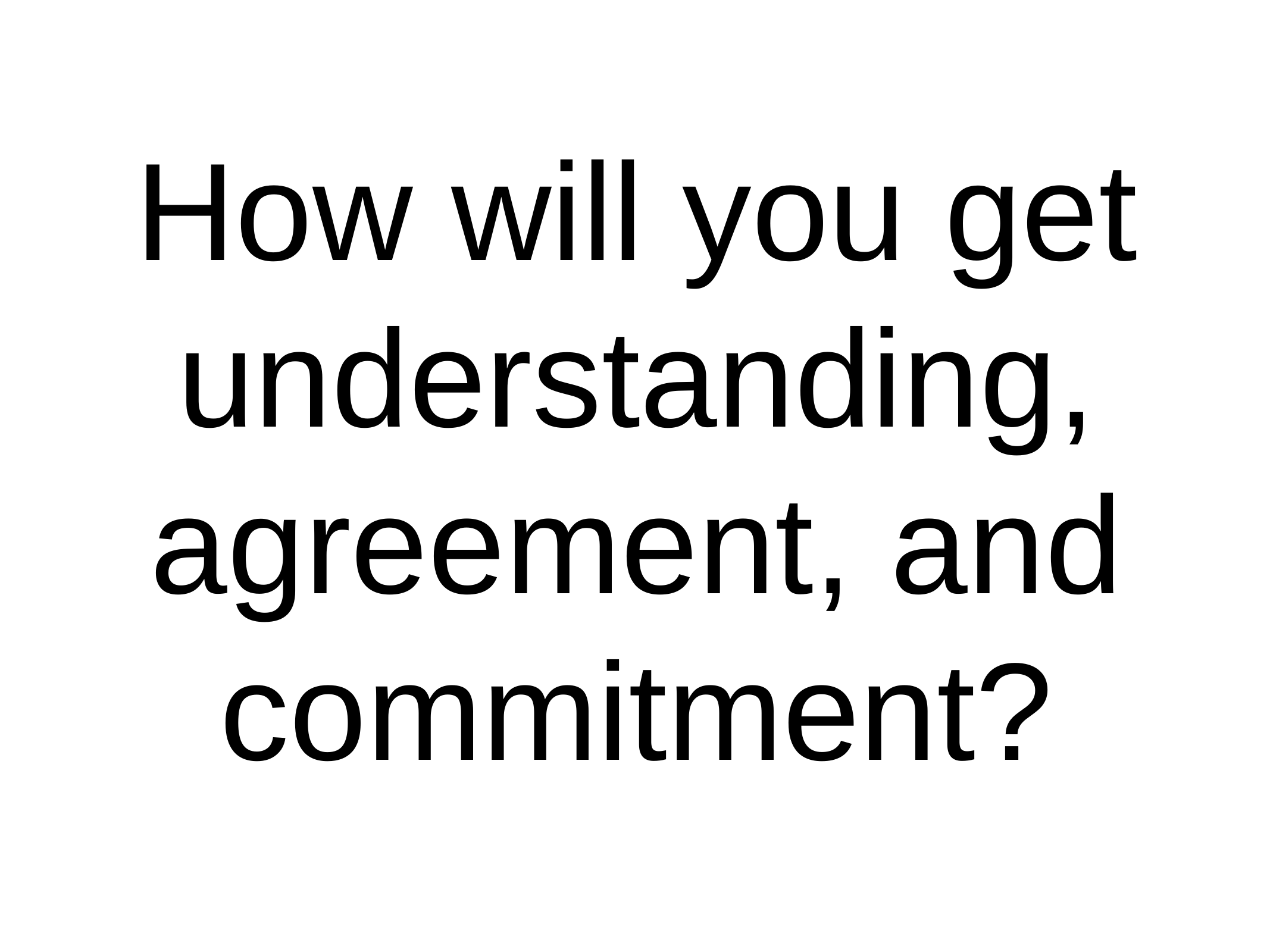

How will you get understanding, agreement, and commitment?